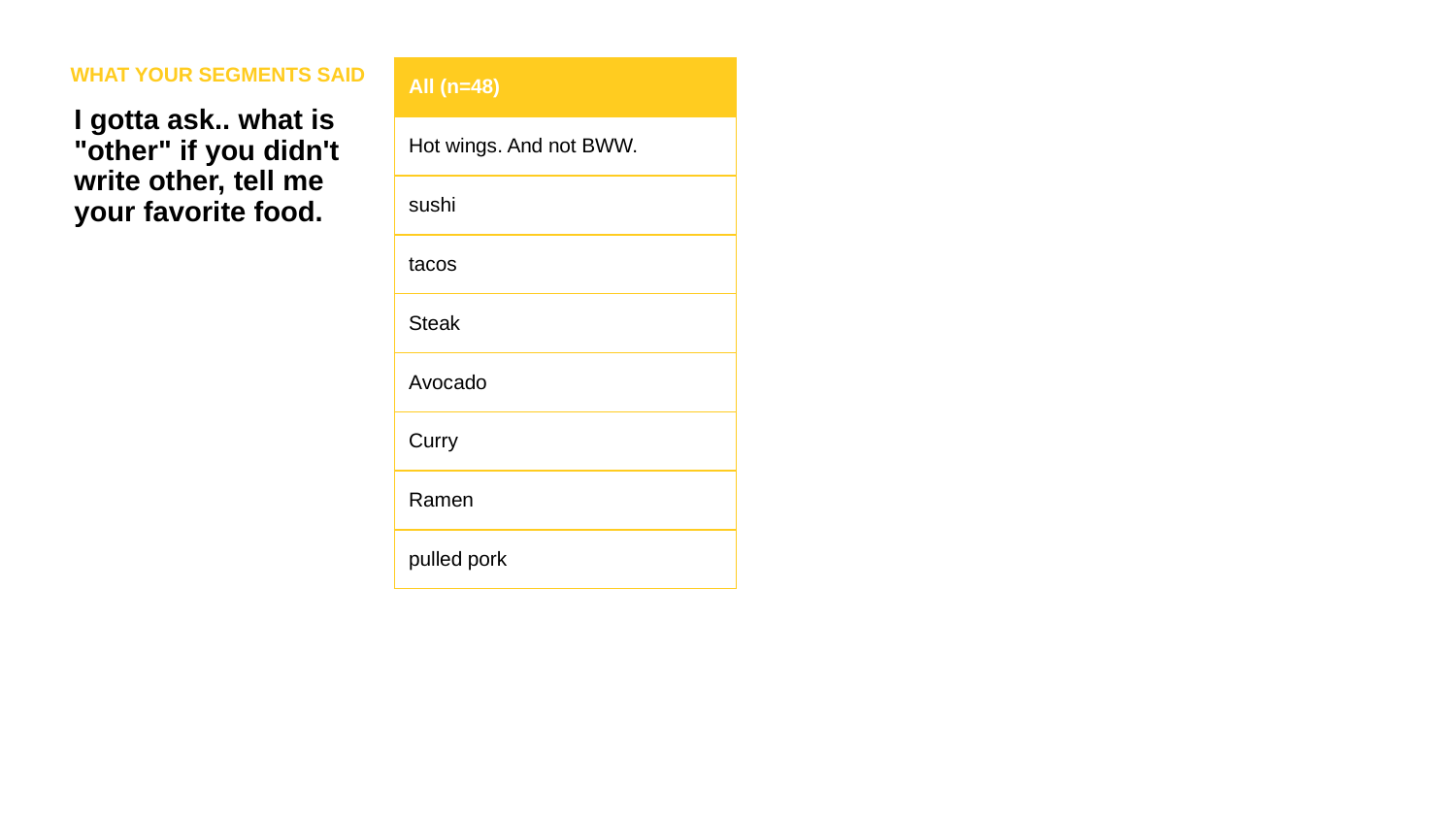

WHAT YOUR SEGMENTS SAID
| All (n=48) |
| --- |
| Hot wings. And not BWW. |
| sushi |
| tacos |
| Steak |
| Avocado |
| Curry |
| Ramen |
| pulled pork |
I gotta ask.. what is "other" if you didn't write other, tell me your favorite food.